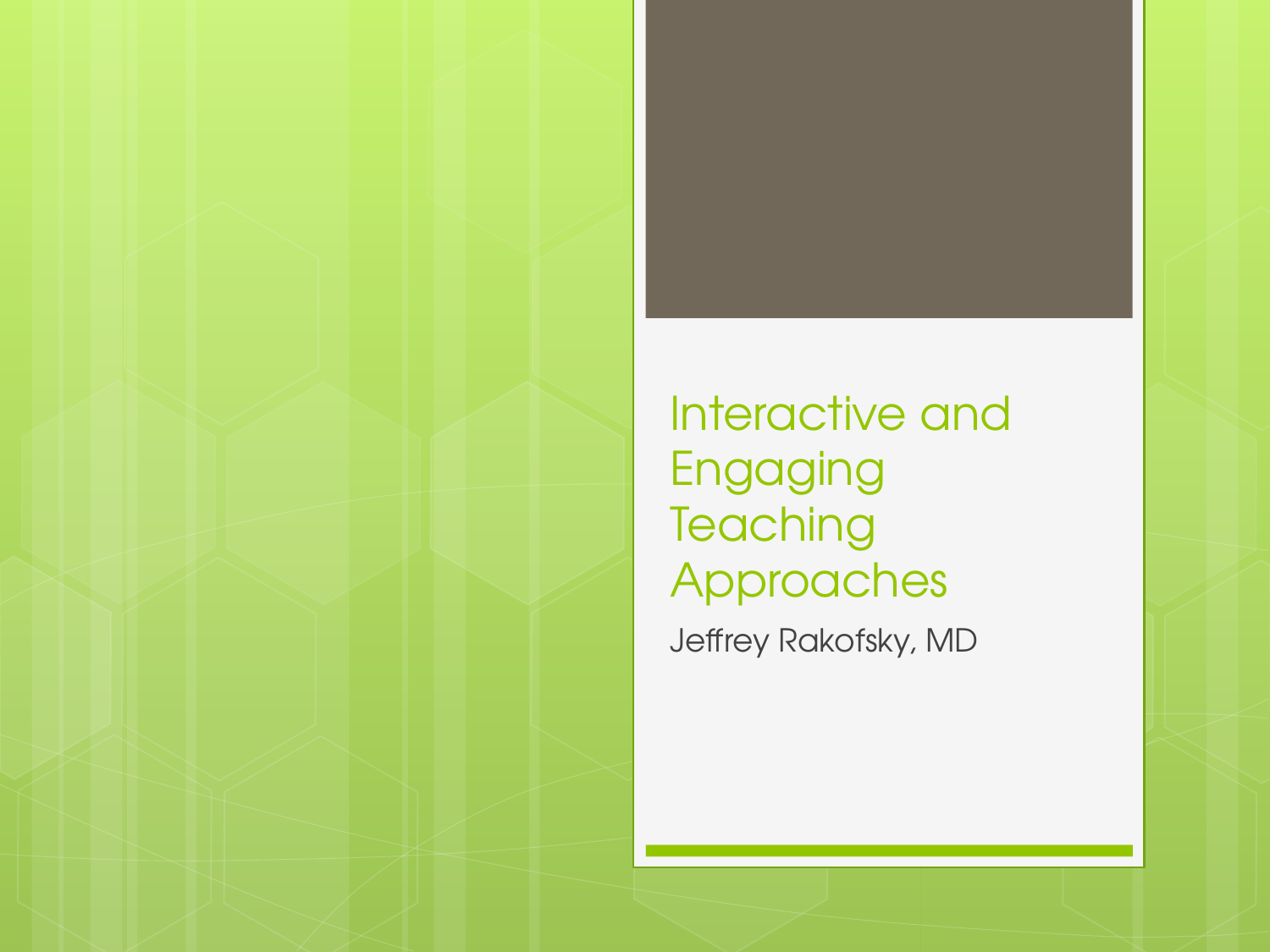

# Interactive and Engaging Teaching Approaches
Jeffrey Rakofsky, MD